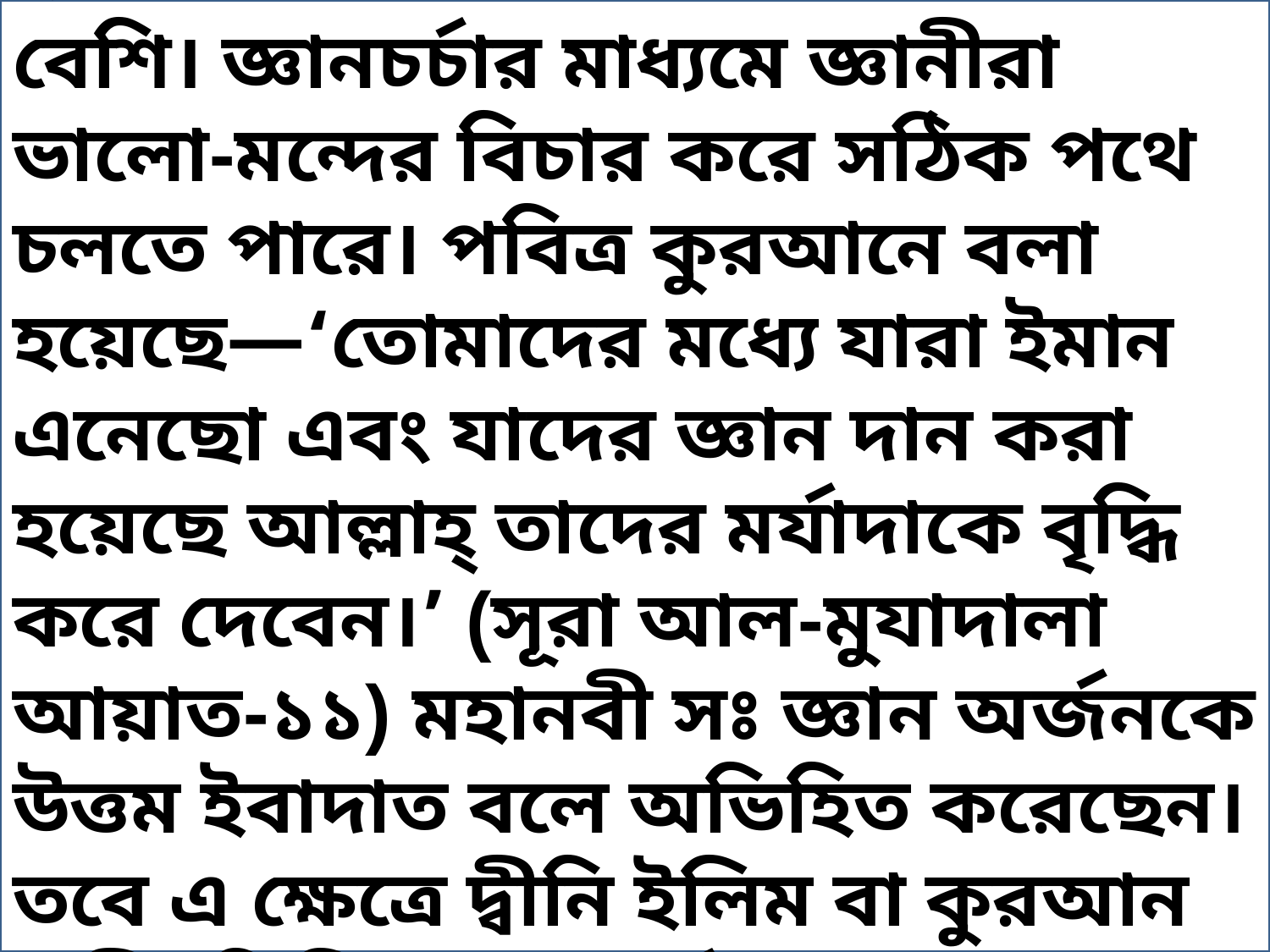

আবার জ্ঞানী আর অজ্ঞ কখনও এক হতে পারেনা। জ্ঞানীর মর্যাদা অনেক বেশি। জ্ঞানচর্চার মাধ্যমে জ্ঞানীরা ভালো-মন্দের বিচার করে সঠিক পথে চলতে পারে। পবিত্র কুরআনে বলা হয়েছে—‘তোমাদের মধ্যে যারা ইমান এনেছো এবং যাদের জ্ঞান দান করা হয়েছে আল্লাহ্‌ তাদের মর্যাদাকে বৃদ্ধি করে দেবেন।’ (সূরা আল-মুযাদালা আয়াত-১১) মহানবী সঃ জ্ঞান অর্জনকে উত্তম ইবাদাত বলে অভিহিত করেছেন। তবে এ ক্ষেত্রে দ্বীনি ইলিম বা কুরআন হাদীসভিত্তিক জ্ঞানার্জন করা অপরিহার্য।